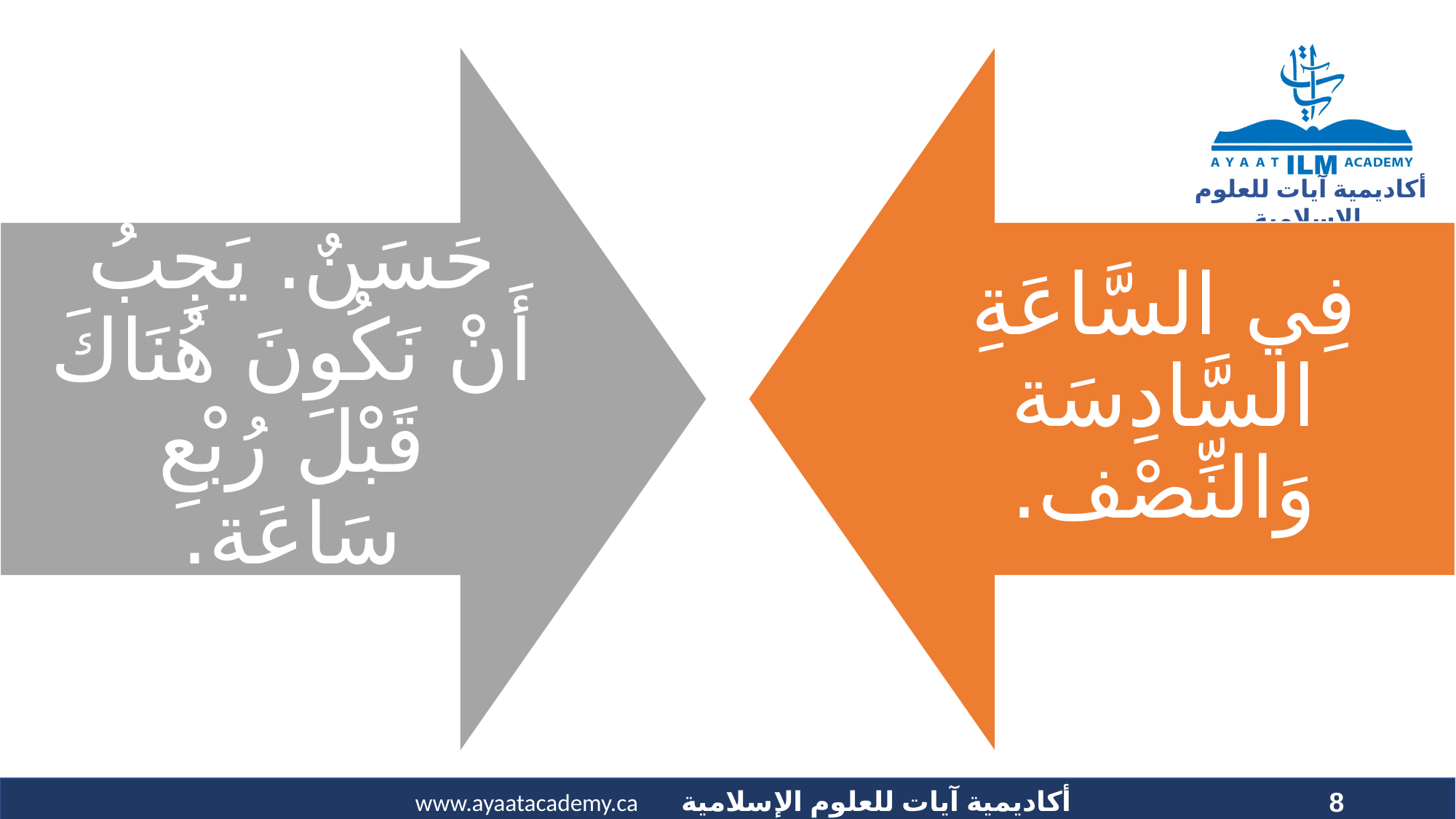

فِي السَّاعَةِ السَّادِسَة وَالنِّصْف.
حَسَنٌ. يَجِبُ أَنْ نَكُونَ هُنَاكَ قَبْلَ رُبْعِ سَاعَة.
8